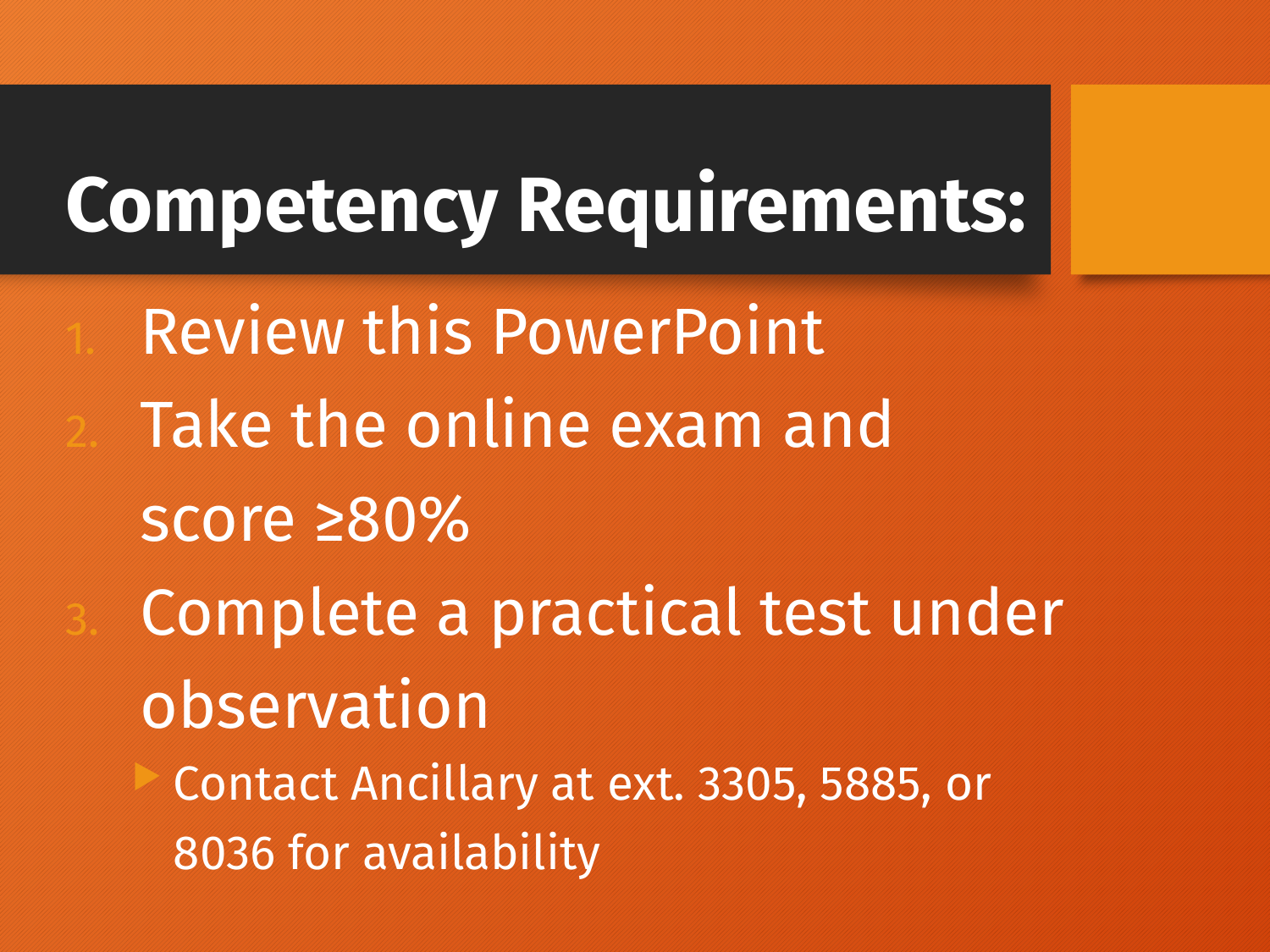

Competency Requirements:

Review this PowerPoint
Take the online exam and score ≥80%
Complete a practical test under observation
Contact Ancillary at ext. 3305, 5885, or 8036 for availability